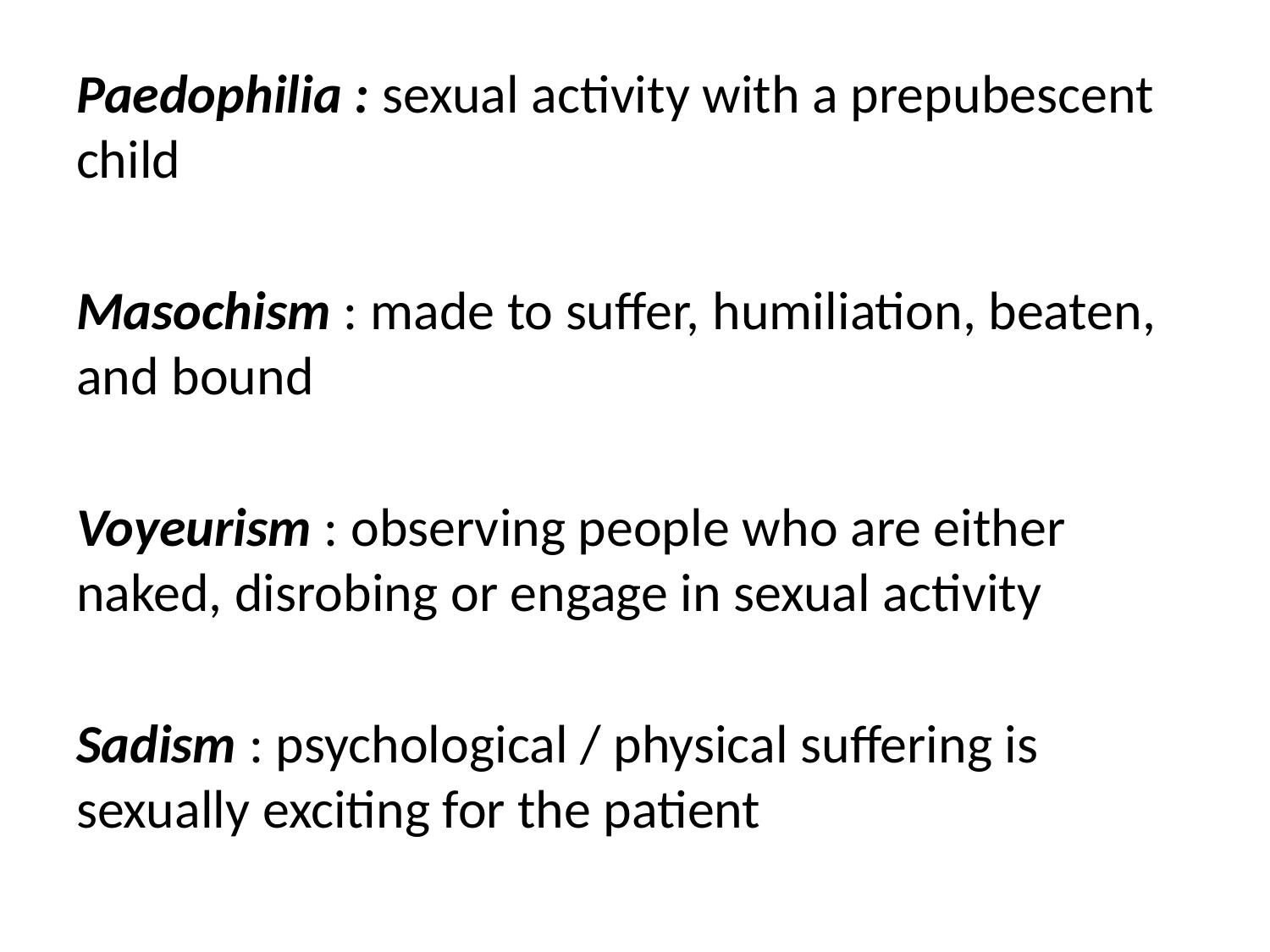

Paedophilia : sexual activity with a prepubescent child

Masochism : made to suffer, humiliation, beaten, and bound

Voyeurism : observing people who are either naked, disrobing or engage in sexual activity

Sadism : psychological / physical suffering is sexually exciting for the patient